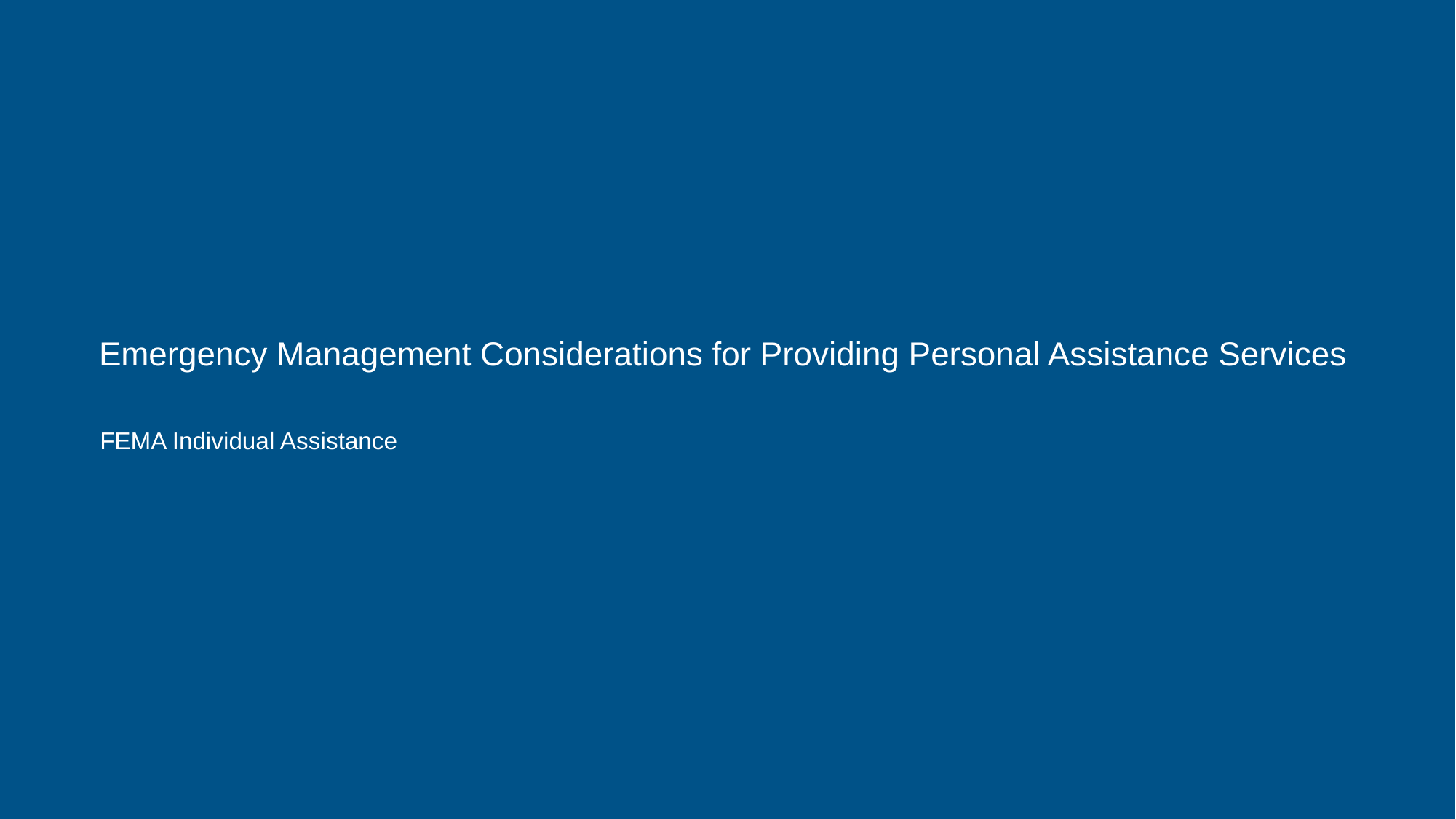

# Emergency Management Considerations for Providing Personal Assistance Services
FEMA Individual Assistance